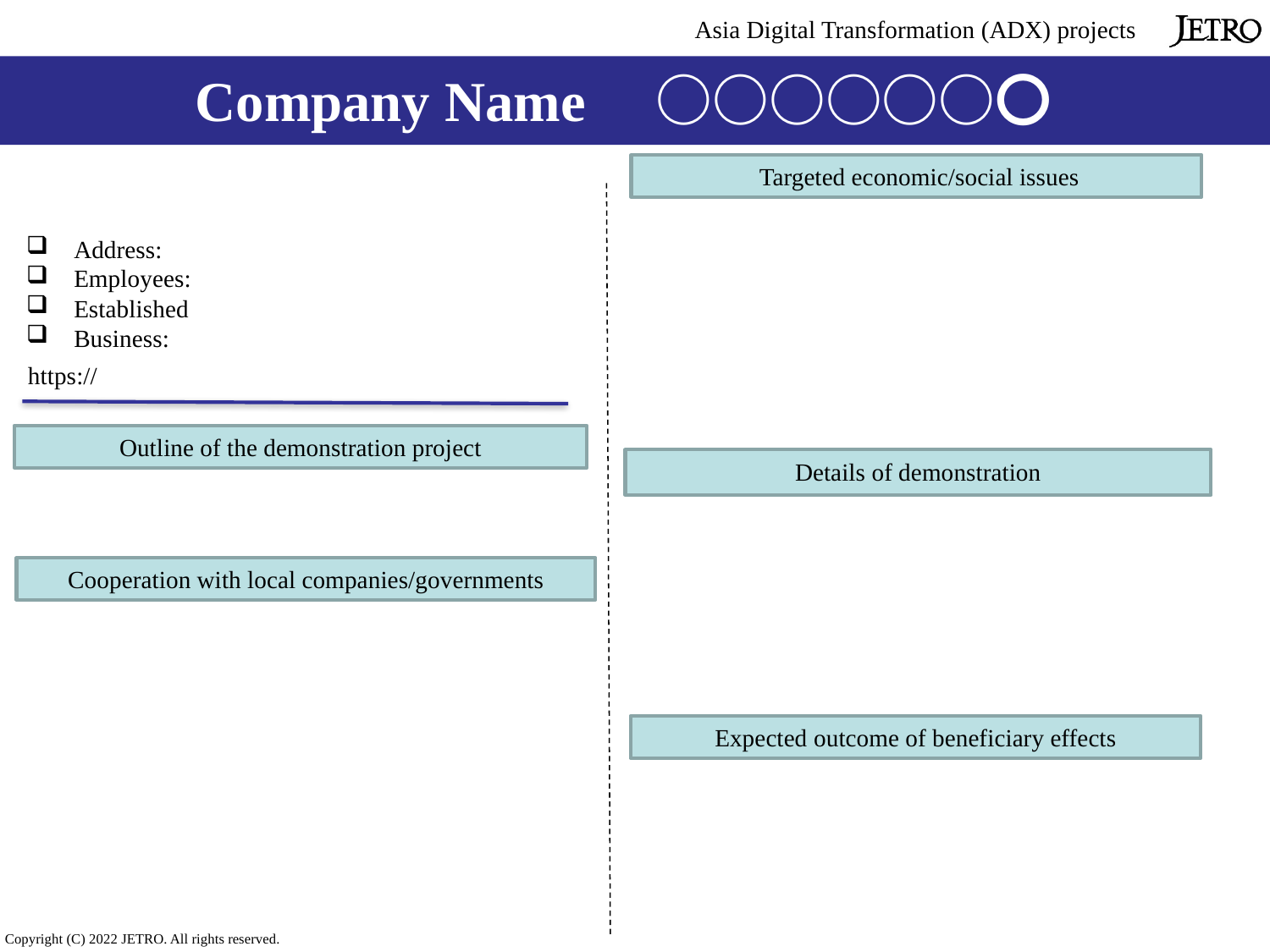

Asia Digital Transformation (ADX) projects
# Company Name　○○○○○○〇
 Targeted economic/social issues
Address:
Employees:
Established
Business:
https://

Outline of the demonstration project
Details of demonstration
Cooperation with local companies/governments
Expected outcome of beneficiary effects